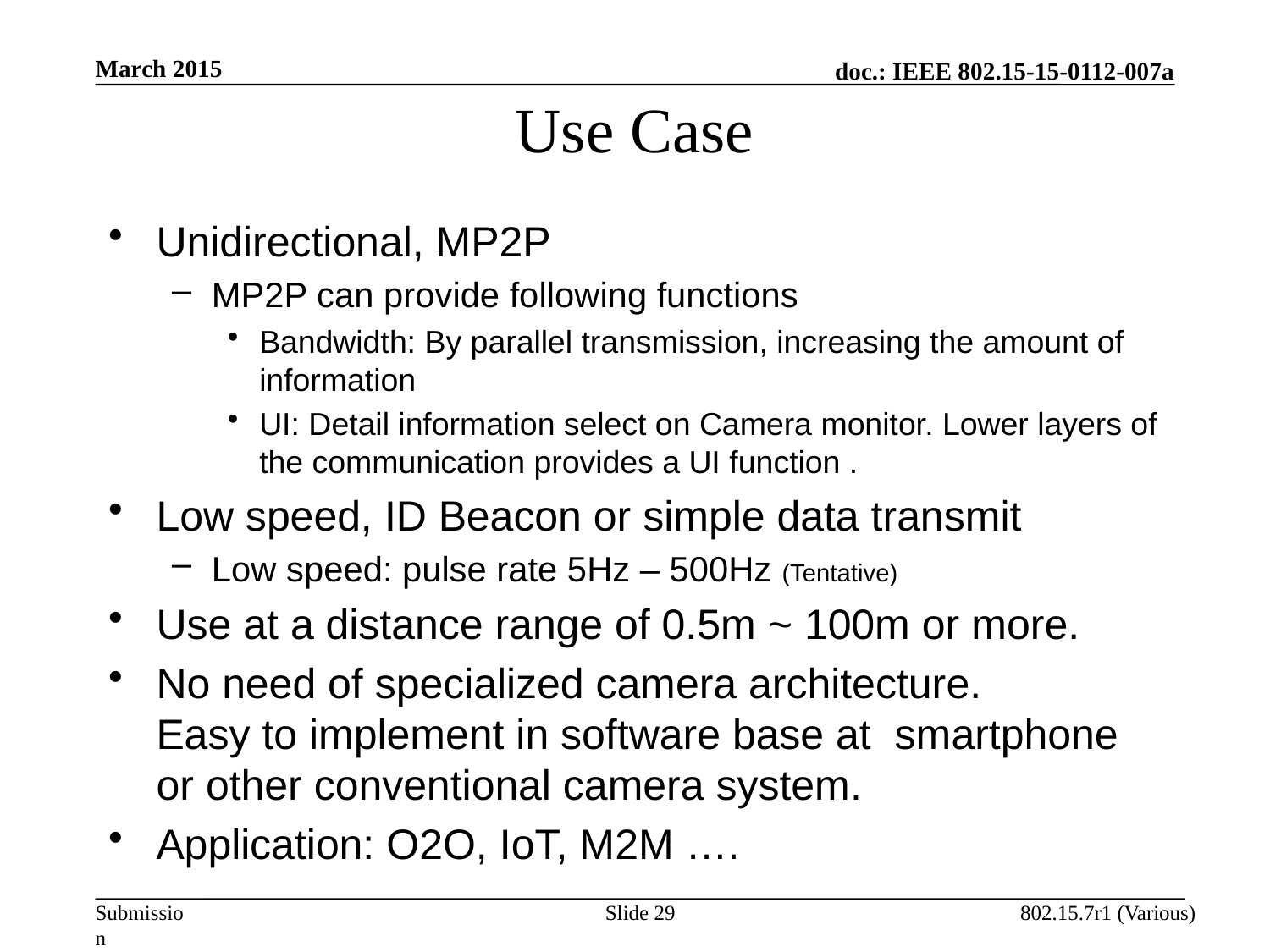

March 2015
Use Case
Unidirectional, MP2P
MP2P can provide following functions
Bandwidth: By parallel transmission, increasing the amount of information
UI: Detail information select on Camera monitor. Lower layers of the communication provides a UI function .
Low speed, ID Beacon or simple data transmit
Low speed: pulse rate 5Hz – 500Hz (Tentative)
Use at a distance range of 0.5m ~ 100m or more.
No need of specialized camera architecture.
Easy to implement in software base at  smartphone or other conventional camera system.
Application: O2O, IoT, M2M ….
Slide 29
802.15.7r1 (Various)